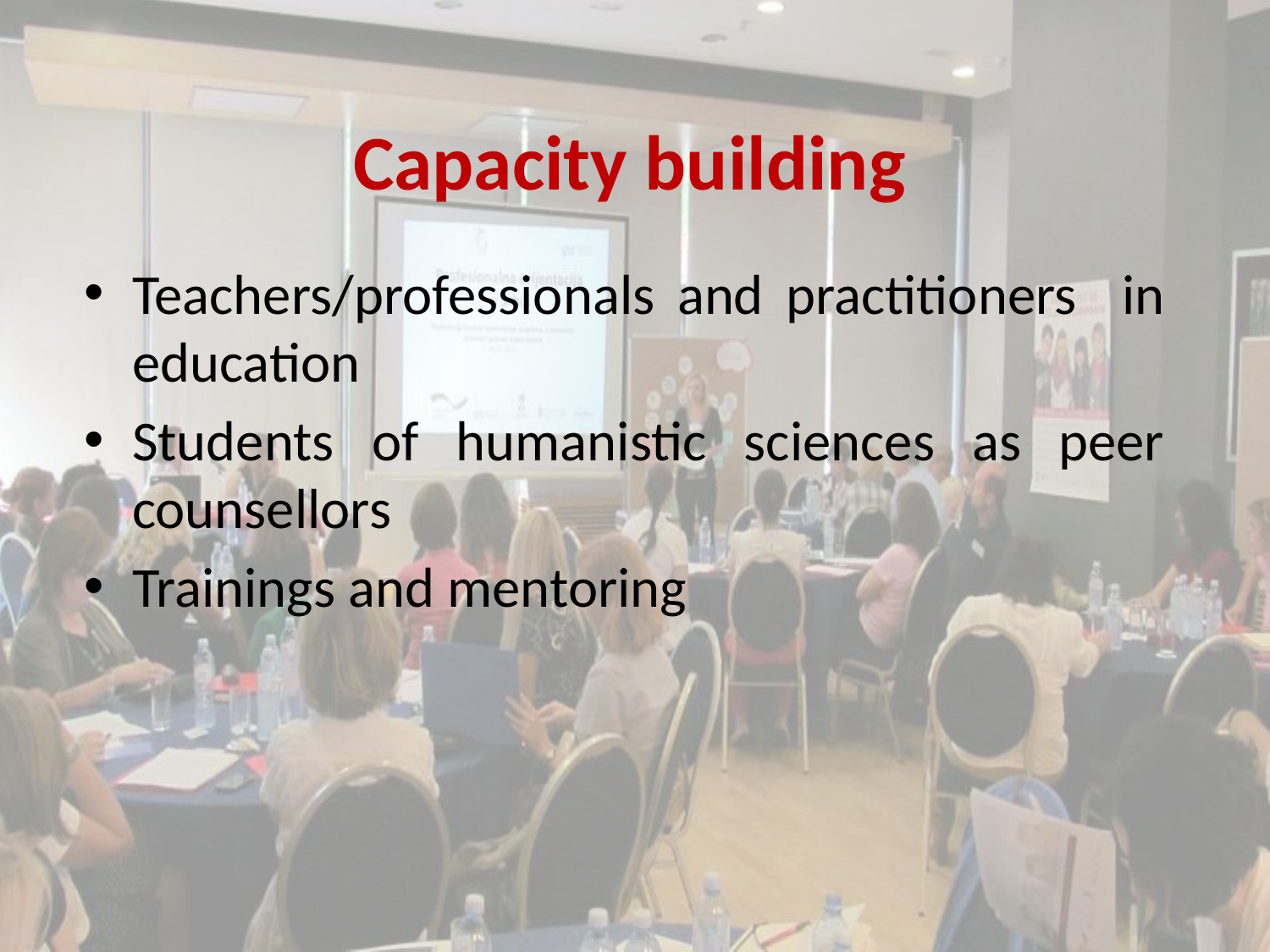

# Capacity building
Teachers/professionals and practitioners  in education
Students of humanistic sciences as peer counsellors
Trainings and mentoring